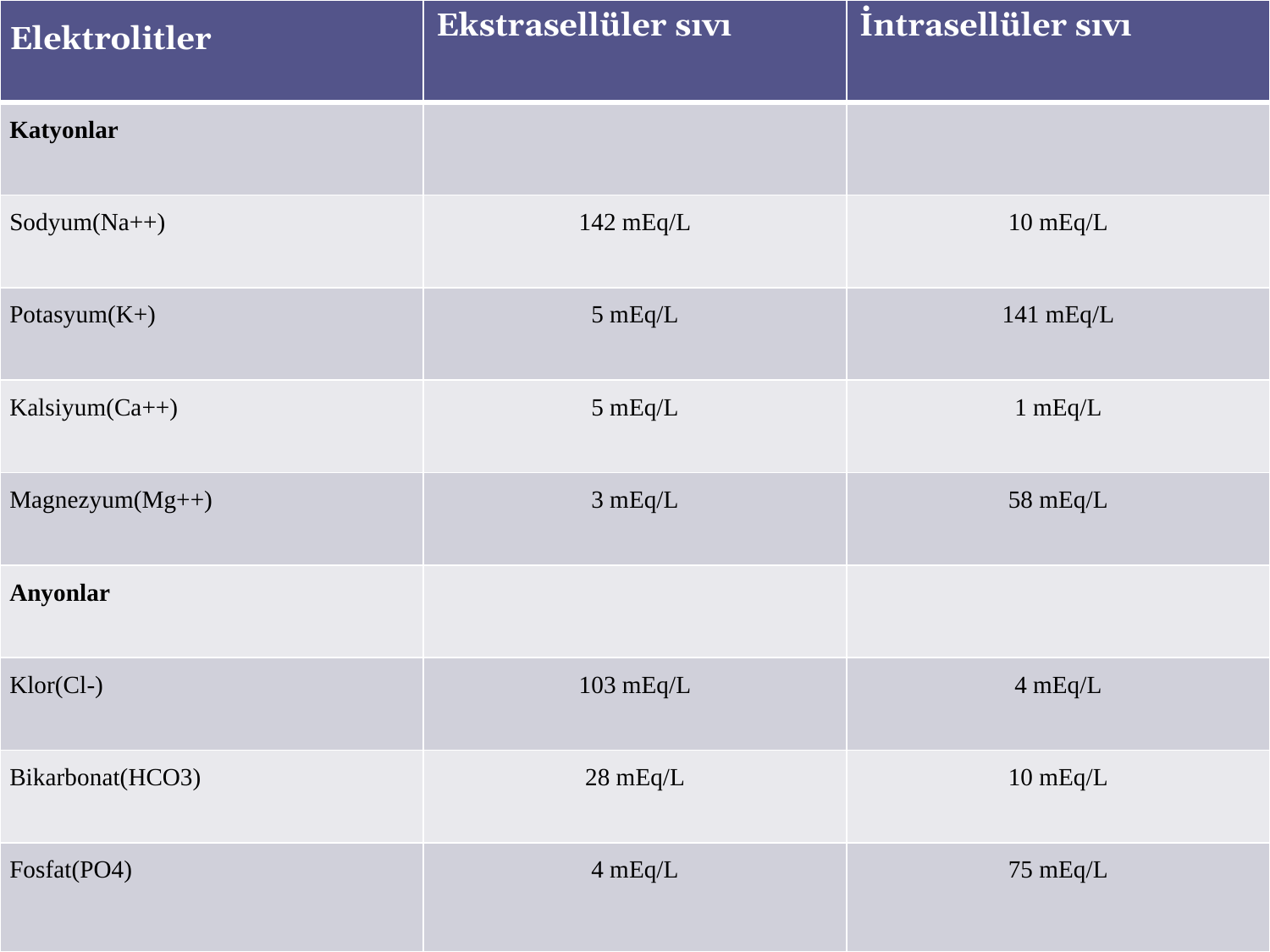

| Elektrolitler | Ekstrasellüler sıvı | İntrasellüler sıvı |
| --- | --- | --- |
| Katyonlar |  |  |
| Sodyum(Na++) | 142 mEq/L | 10 mEq/L |
| Potasyum(K+) | 5 mEq/L | 141 mEq/L |
| Kalsiyum(Ca++) | 5 mEq/L | 1 mEq/L |
| Magnezyum(Mg++) | 3 mEq/L | 58 mEq/L |
| Anyonlar |  |  |
| Klor(Cl­-) | 103 mEq/L | 4 mEq/L |
| Bikarbonat(HCO3) | 28 mEq/L | 10 mEq/L |
| Fosfat(PO4) | 4 mEq/L | 75 mEq/L |
#